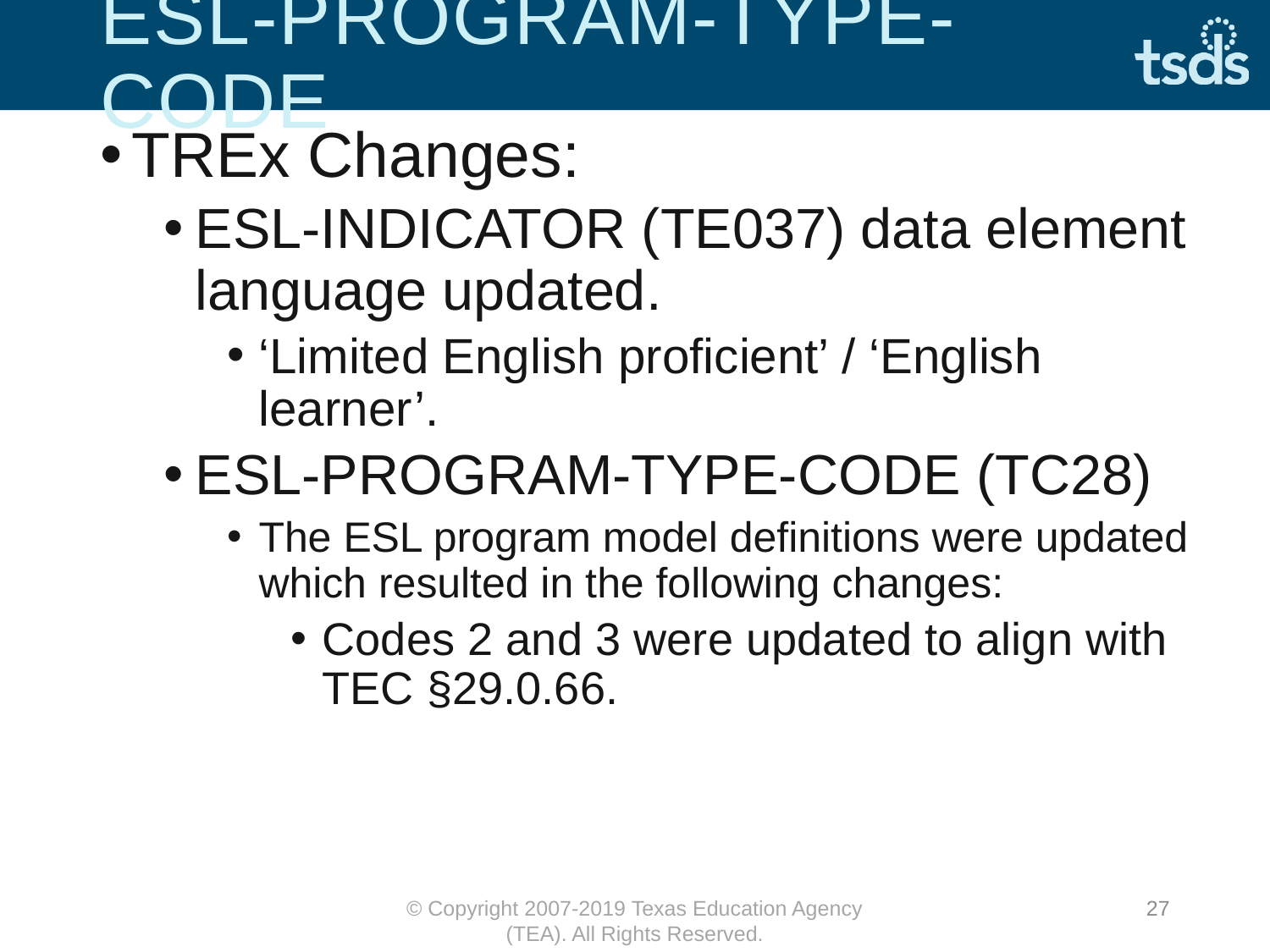

# ESL-PROGRAM-TYPE-CODE
TREx Changes:
ESL-INDICATOR (TE037) data element language updated.
‘Limited English proficient’ / ‘English learner’.
ESL-PROGRAM-TYPE-CODE (TC28)
The ESL program model definitions were updated which resulted in the following changes:
Codes 2 and 3 were updated to align with TEC §29.0.66.

27